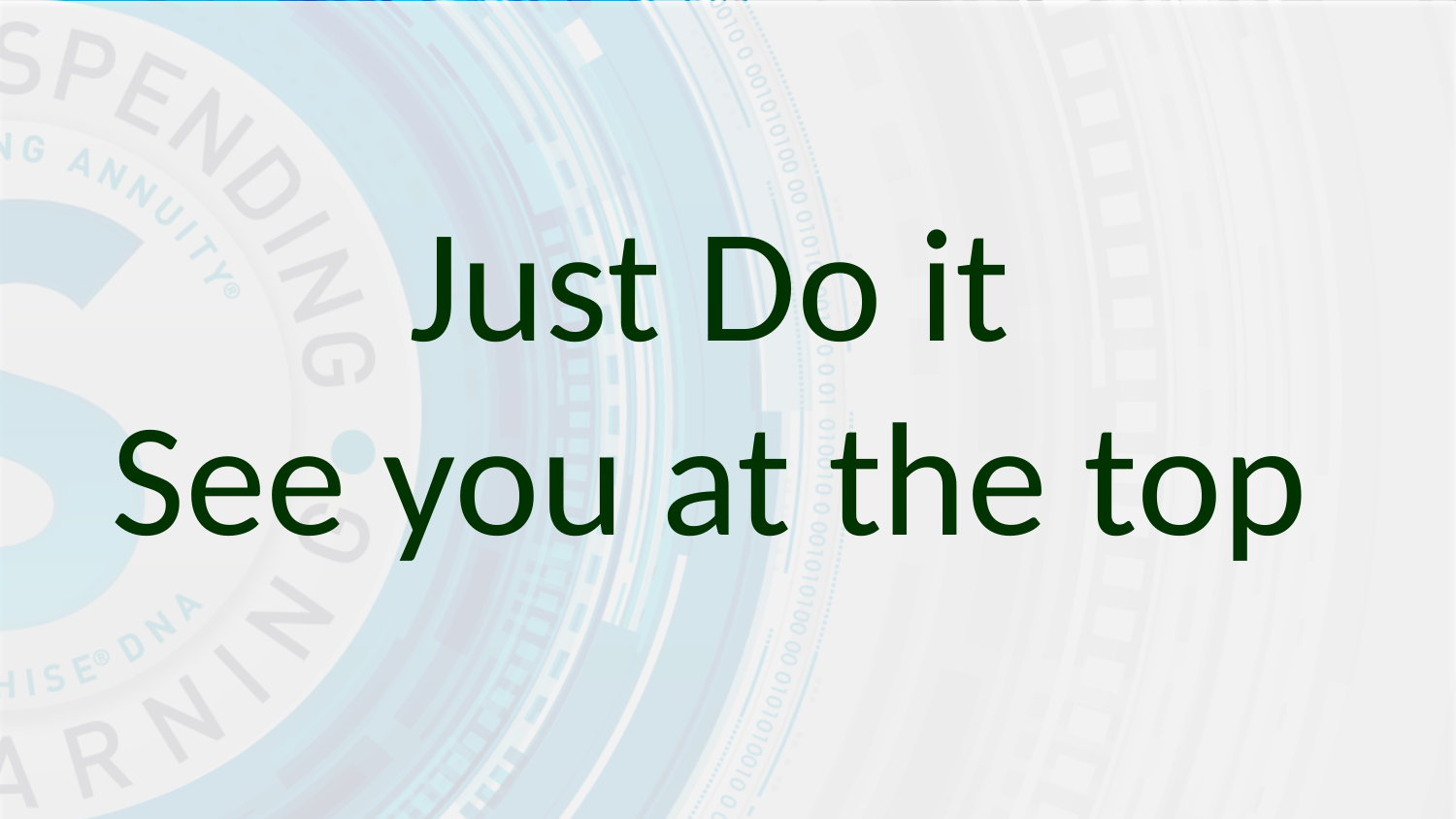

# Just Do it See you at the top